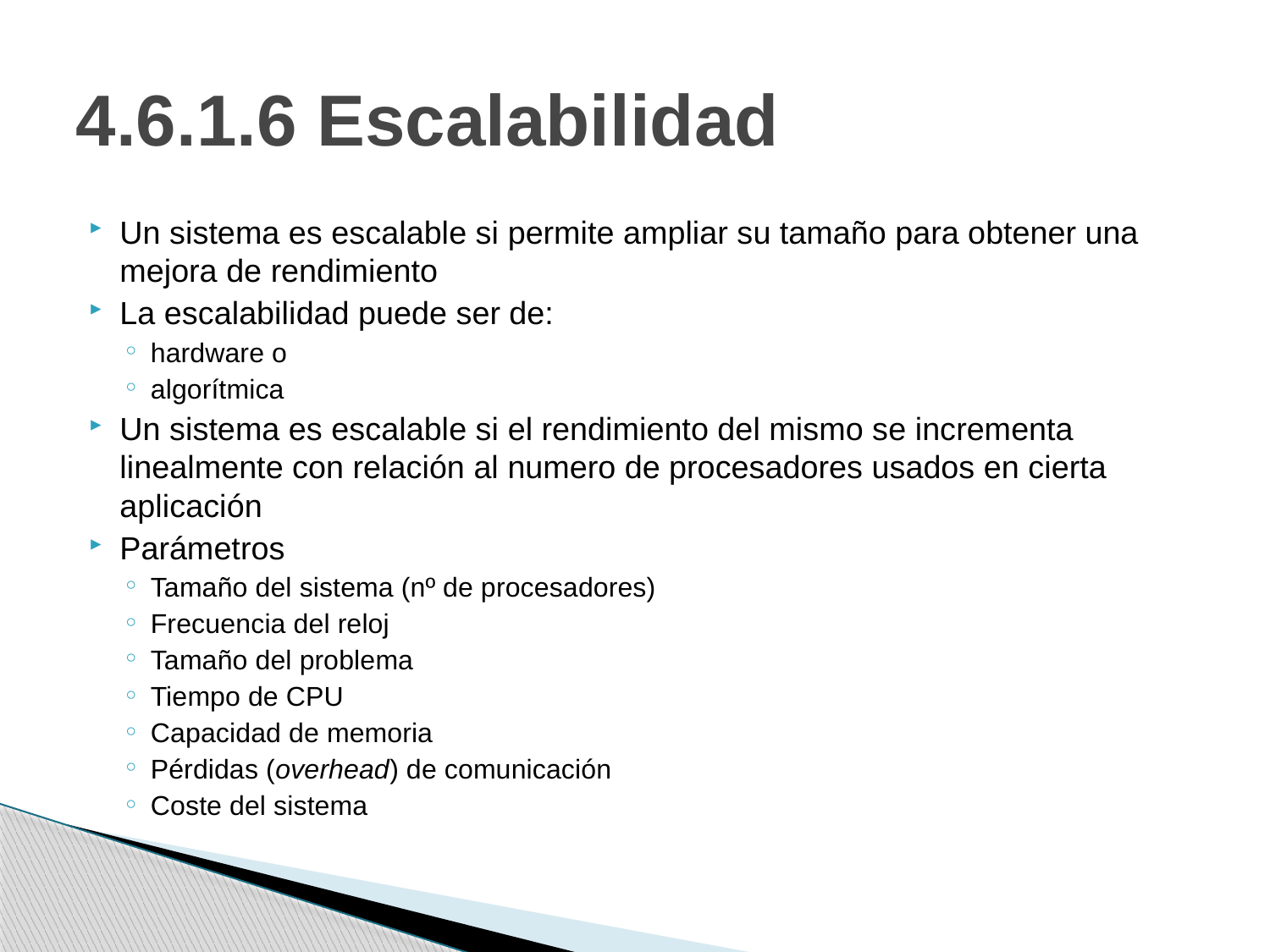

# 4.6.1.6 Escalabilidad
Un sistema es escalable si permite ampliar su tamaño para obtener una mejora de rendimiento
La escalabilidad puede ser de:
hardware o
algorítmica
Un sistema es escalable si el rendimiento del mismo se incrementa linealmente con relación al numero de procesadores usados en cierta aplicación
Parámetros
Tamaño del sistema (nº de procesadores)
Frecuencia del reloj
Tamaño del problema
Tiempo de CPU
Capacidad de memoria
Pérdidas (overhead) de comunicación
Coste del sistema